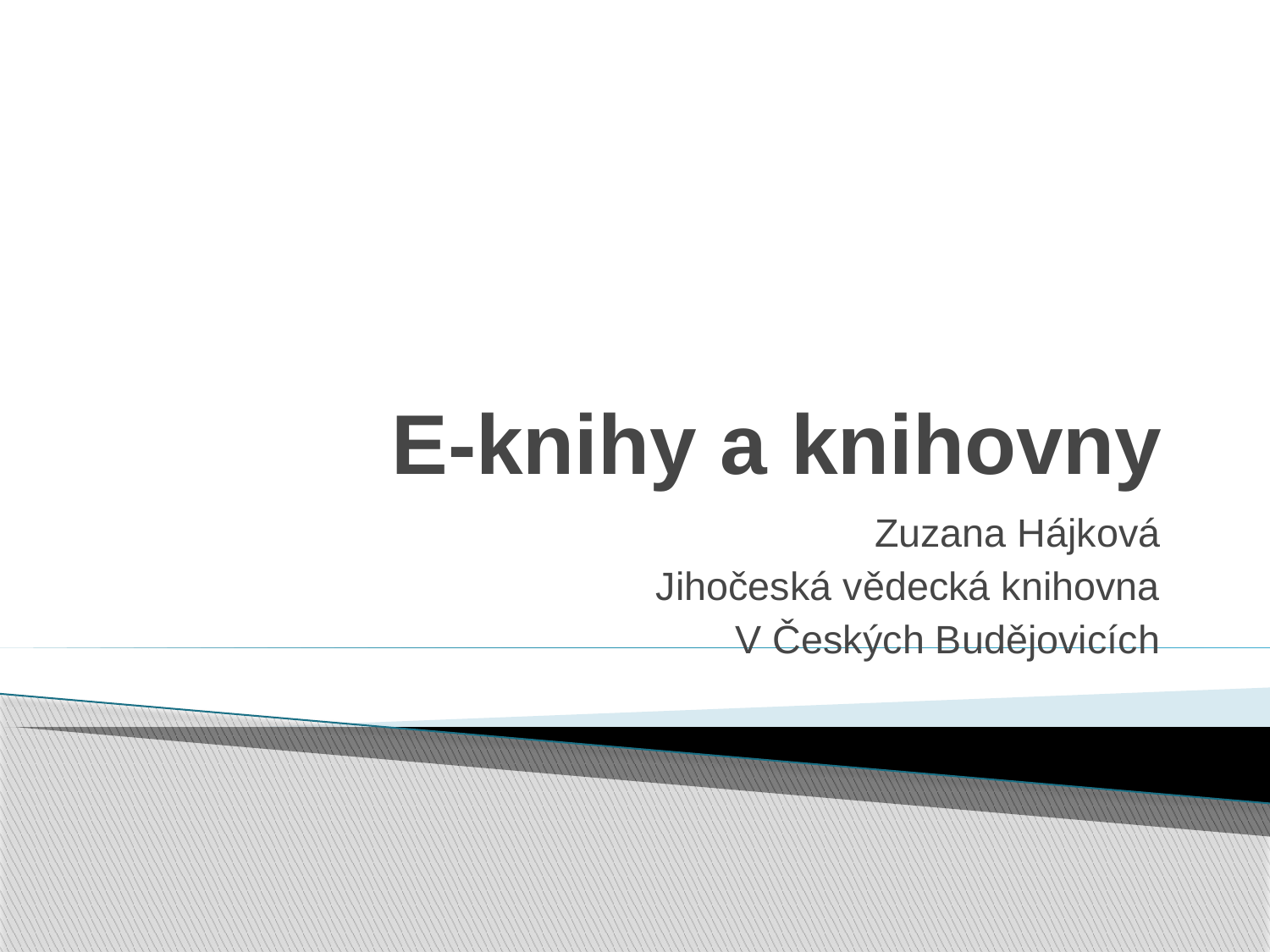

# E-knihy a knihovny
Zuzana Hájková
Jihočeská vědecká knihovna
V Českých Budějovicích